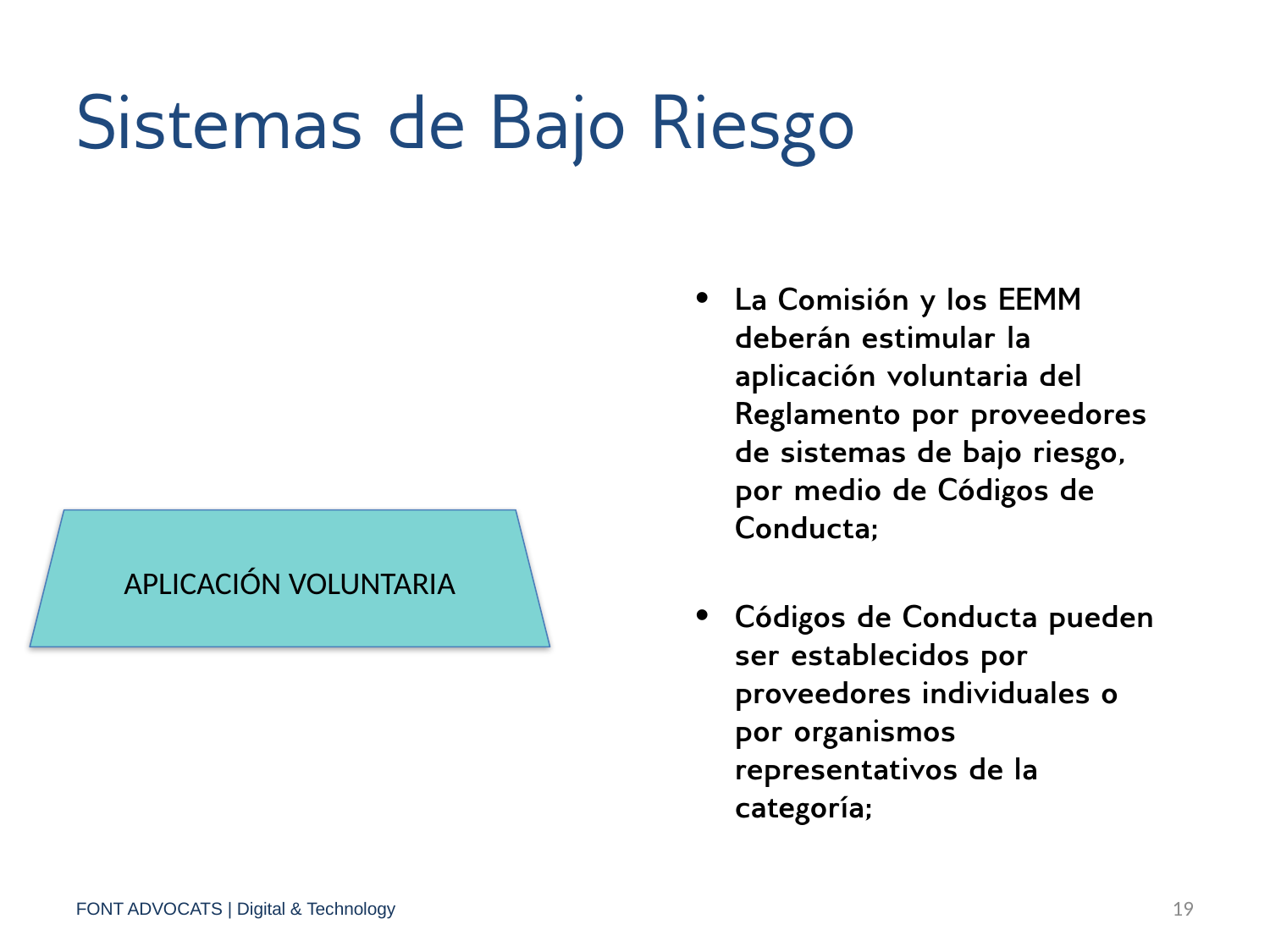

# Sistemas de Bajo Riesgo
La Comisión y los EEMM deberán estimular la aplicación voluntaria del Reglamento por proveedores de sistemas de bajo riesgo, por medio de Códigos de Conducta;

Códigos de Conducta pueden ser establecidos por proveedores individuales o por organismos representativos de la categoría;

APLICACIÓN VOLUNTARIA
19